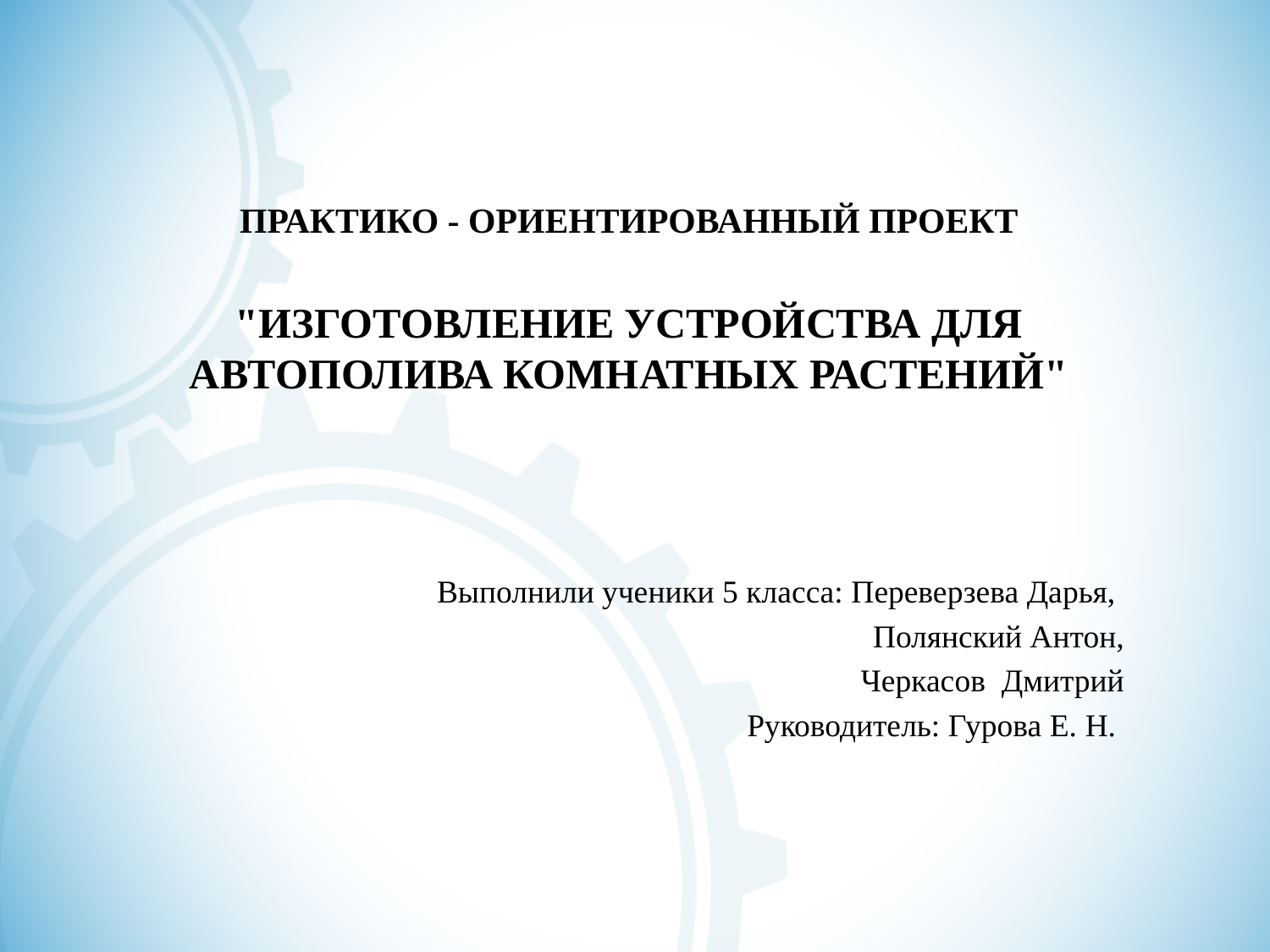

# ПРАКТИКО - ОРИЕНТИРОВАННЫЙ ПРОЕКТ "ИЗГОТОВЛЕНИЕ УСТРОЙСТВА ДЛЯ АВТОПОЛИВА КОМНАТНЫХ РАСТЕНИЙ"
Выполнили ученики 5 класса: Переверзева Дарья,
Полянский Антон,
Черкасов  Дмитрий
Руководитель: Гурова Е. Н.